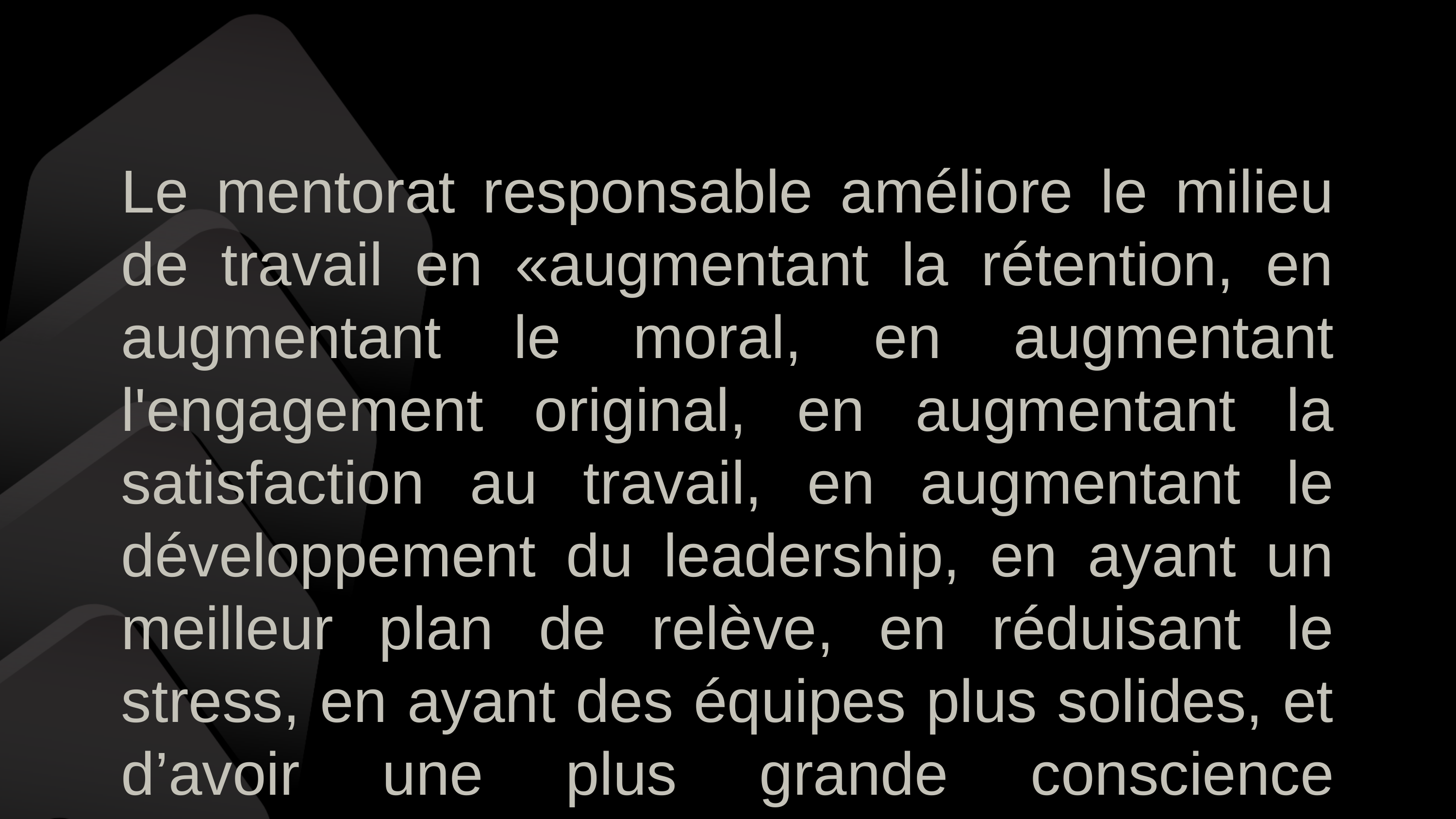

Le mentorat responsable améliore le milieu de travail en «augmentant la rétention, en augmentant le moral, en augmentant l'engagement original, en augmentant la satisfaction au travail, en augmentant le développement du leadership, en ayant un meilleur plan de relève, en réduisant le stress, en ayant des équipes plus solides, et d’avoir une plus grande conscience individuelle et organisationnelle
DR EDDIE ESTEP